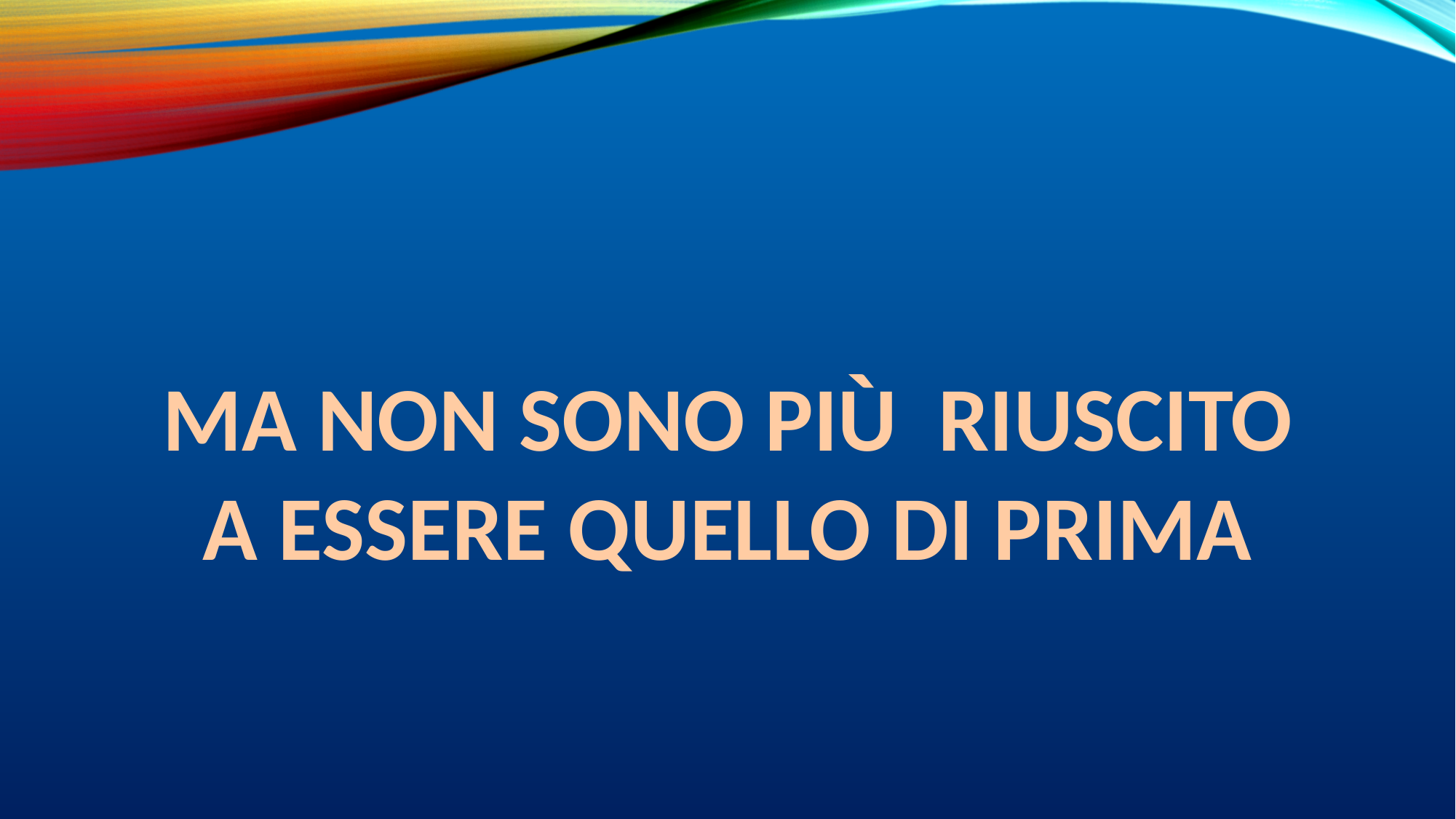

MA NON SONO PIÙ  RIUSCITO
A ESSERE QUELLO DI PRIMA